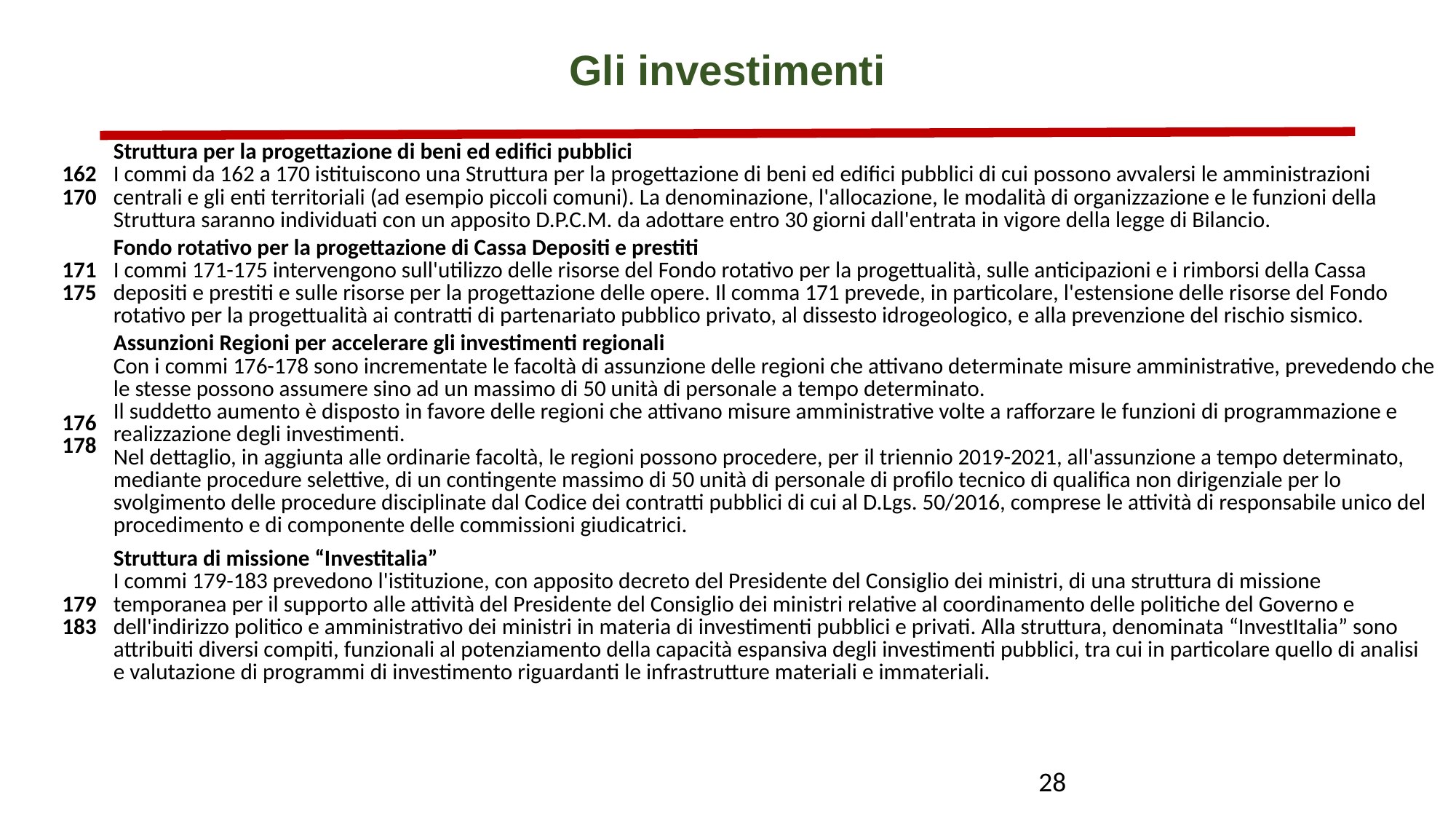

# Gli investimenti
| 162 170 | Struttura per la progettazione di beni ed edifici pubblici I commi da 162 a 170 istituiscono una Struttura per la progettazione di beni ed edifici pubblici di cui possono avvalersi le amministrazioni centrali e gli enti territoriali (ad esempio piccoli comuni). La denominazione, l'allocazione, le modalità di organizzazione e le funzioni della Struttura saranno individuati con un apposito D.P.C.M. da adottare entro 30 giorni dall'entrata in vigore della legge di Bilancio. |
| --- | --- |
| 171 175 | Fondo rotativo per la progettazione di Cassa Depositi e prestiti I commi 171-175 intervengono sull'utilizzo delle risorse del Fondo rotativo per la progettualità, sulle anticipazioni e i rimborsi della Cassa depositi e prestiti e sulle risorse per la progettazione delle opere. Il comma 171 prevede, in particolare, l'estensione delle risorse del Fondo rotativo per la progettualità ai contratti di partenariato pubblico privato, al dissesto idrogeologico, e alla prevenzione del rischio sismico. |
| 176 178 | Assunzioni Regioni per accelerare gli investimenti regionali Con i commi 176-178 sono incrementate le facoltà di assunzione delle regioni che attivano determinate misure amministrative, prevedendo che le stesse possono assumere sino ad un massimo di 50 unità di personale a tempo determinato. Il suddetto aumento è disposto in favore delle regioni che attivano misure amministrative volte a rafforzare le funzioni di programmazione e realizzazione degli investimenti. Nel dettaglio, in aggiunta alle ordinarie facoltà, le regioni possono procedere, per il triennio 2019-2021, all'assunzione a tempo determinato, mediante procedure selettive, di un contingente massimo di 50 unità di personale di profilo tecnico di qualifica non dirigenziale per lo svolgimento delle procedure disciplinate dal Codice dei contratti pubblici di cui al D.Lgs. 50/2016, comprese le attività di responsabile unico del procedimento e di componente delle commissioni giudicatrici. |
| 179 183 | Struttura di missione “Investitalia” I commi 179-183 prevedono l'istituzione, con apposito decreto del Presidente del Consiglio dei ministri, di una struttura di missione temporanea per il supporto alle attività del Presidente del Consiglio dei ministri relative al coordinamento delle politiche del Governo e dell'indirizzo politico e amministrativo dei ministri in materia di investimenti pubblici e privati. Alla struttura, denominata “InvestItalia” sono attribuiti diversi compiti, funzionali al potenziamento della capacità espansiva degli investimenti pubblici, tra cui in particolare quello di analisi e valutazione di programmi di investimento riguardanti le infrastrutture materiali e immateriali. |
|  |  |
28